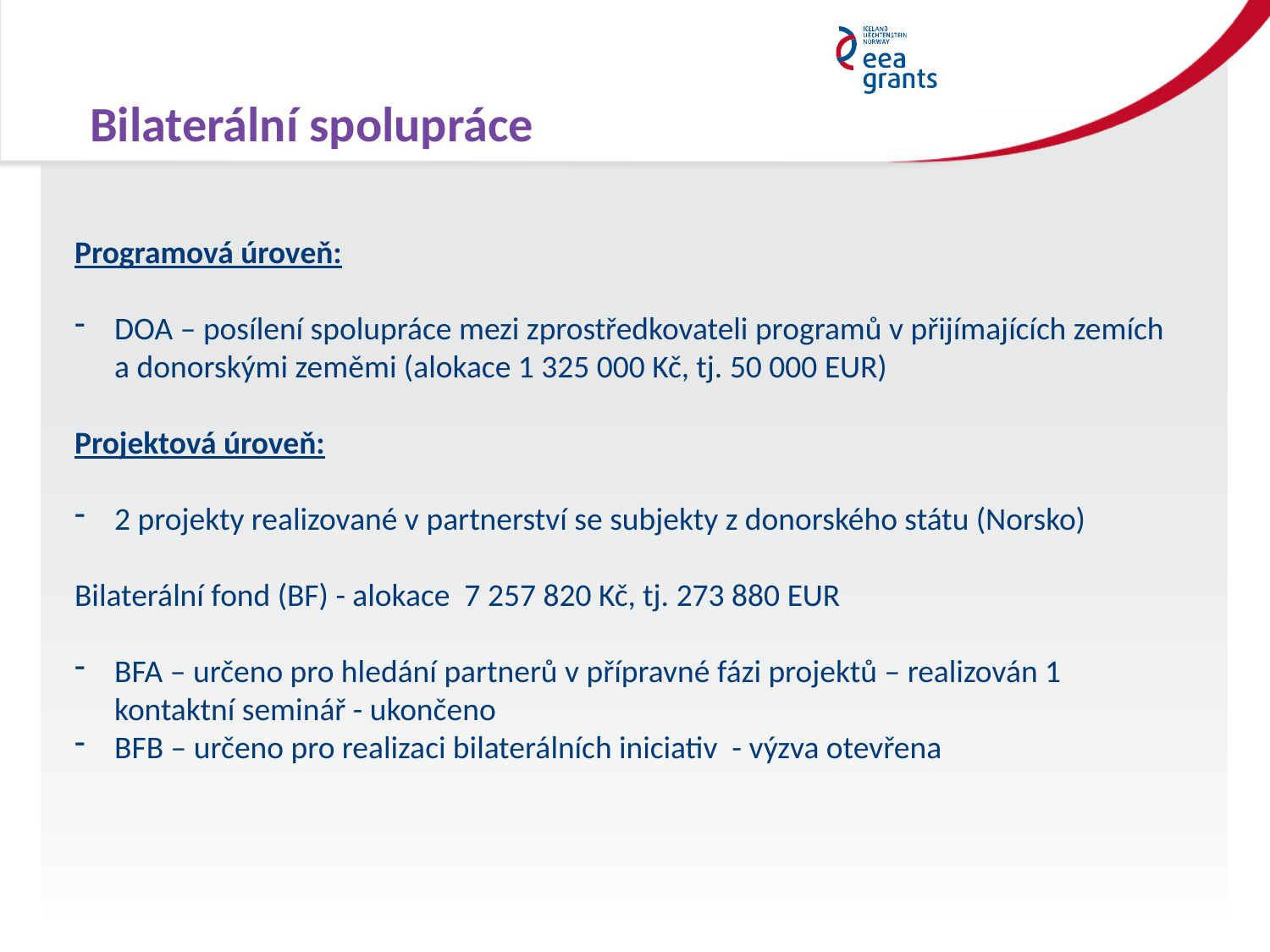

Bilaterální spolupráce
Programová úroveň:

DOA – posílení spolupráce mezi zprostředkovateli programů v přijímajících zemích a donorskými zeměmi (alokace 1 325 000 Kč, tj. 50 000 EUR)

Projektová úroveň:

2 projekty realizované v partnerství se subjekty z donorského státu (Norsko)

Bilaterální fond (BF) - alokace  7 257 820 Kč, tj. 273 880 EUR

BFA – určeno pro hledání partnerů v přípravné fázi projektů – realizován 1 kontaktní seminář - ukončeno
BFB – určeno pro realizaci bilaterálních iniciativ  - výzva otevřena